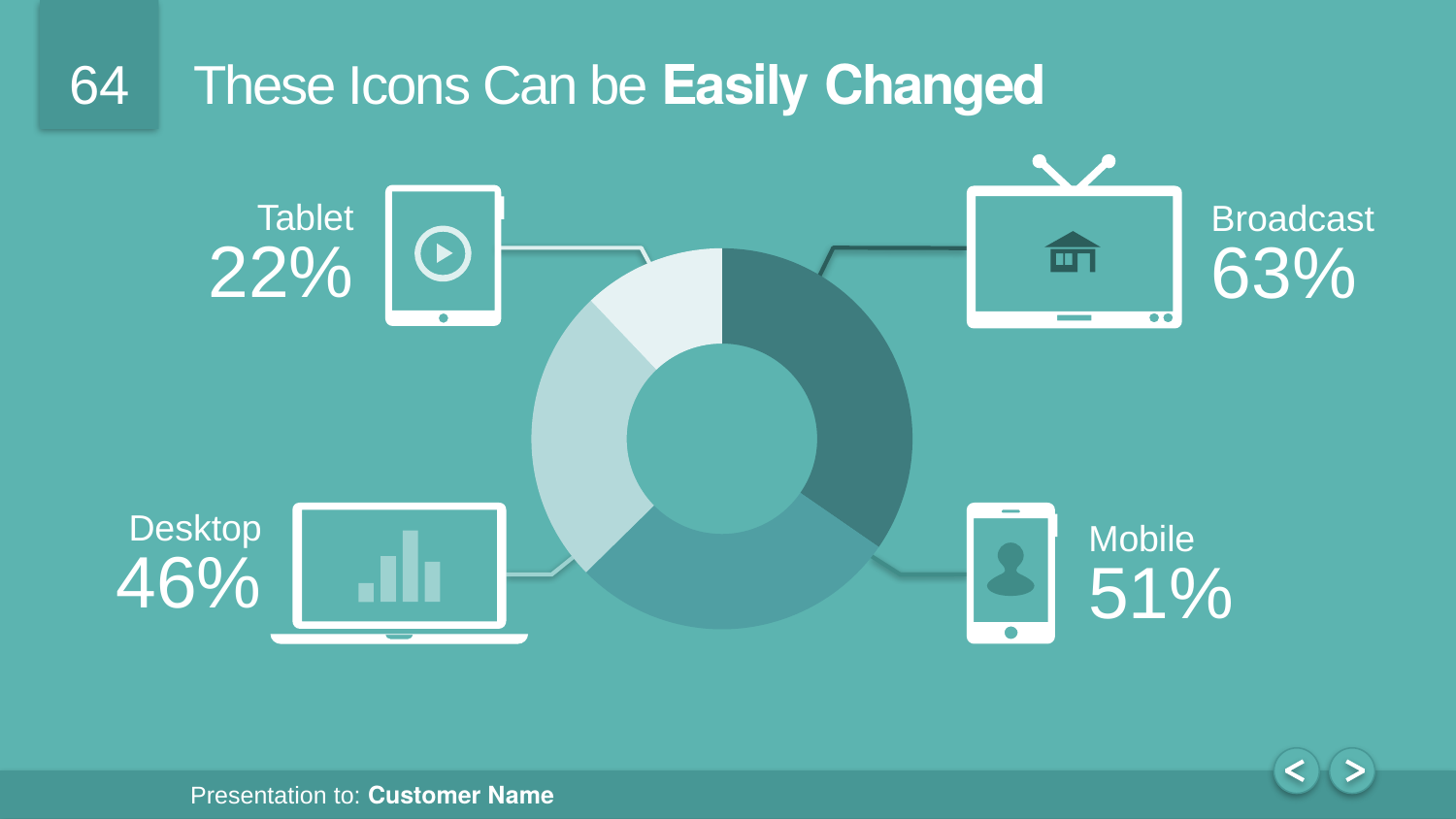

# These Icons Can be Easily Changed

### Chart

| Category | Column1 |
|---|---|
| Category 1 | 63.0 |
| Category 2 | 51.0 |
| Category 3 | 46.0 |
| Category 4 | 22.0 |

Tablet
22%
Broadcast
63%

Desktop
46%
Mobile
51%